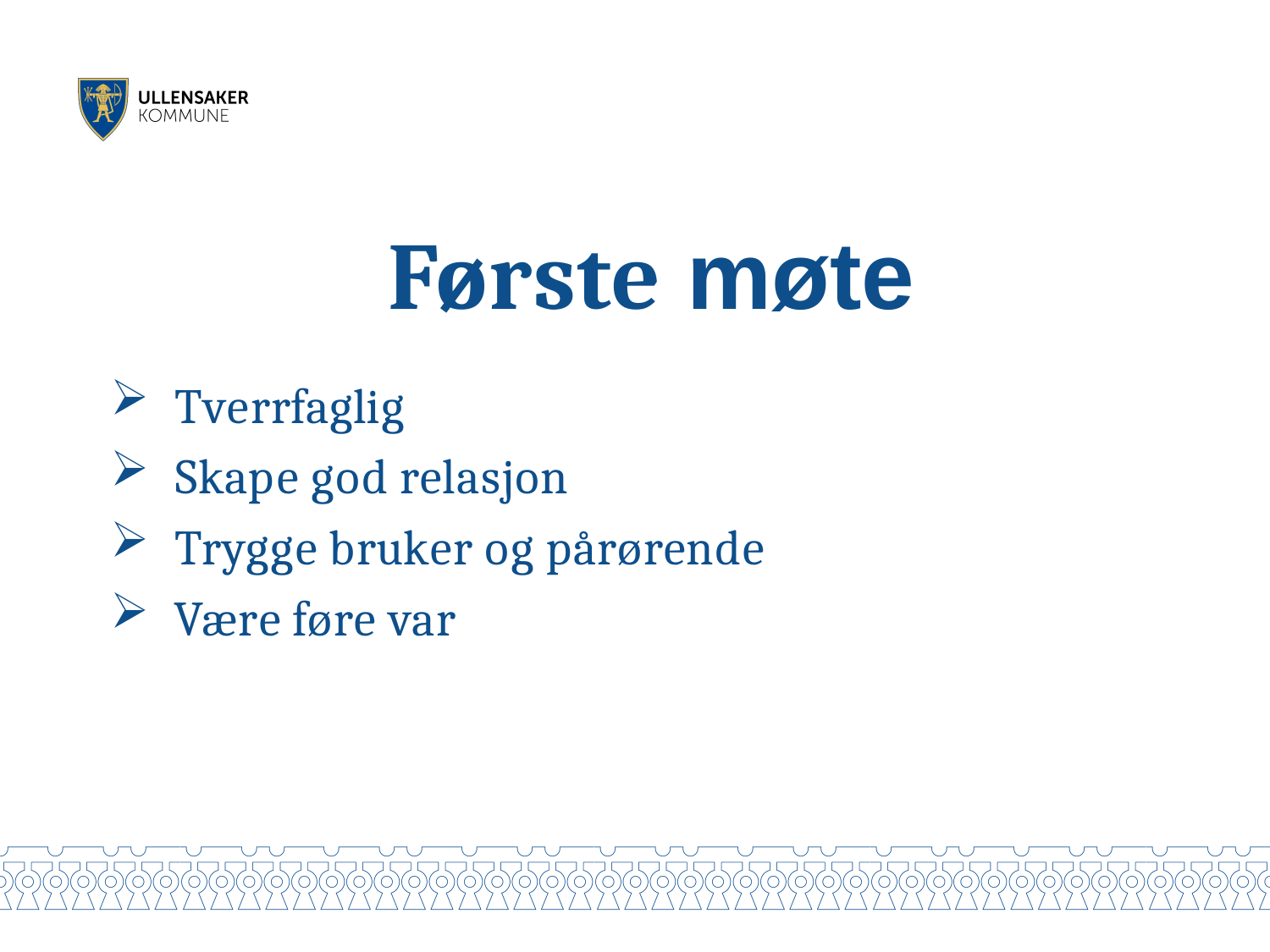

# Første møte
Tverrfaglig
Skape god relasjon
Trygge bruker og pårørende
Være føre var